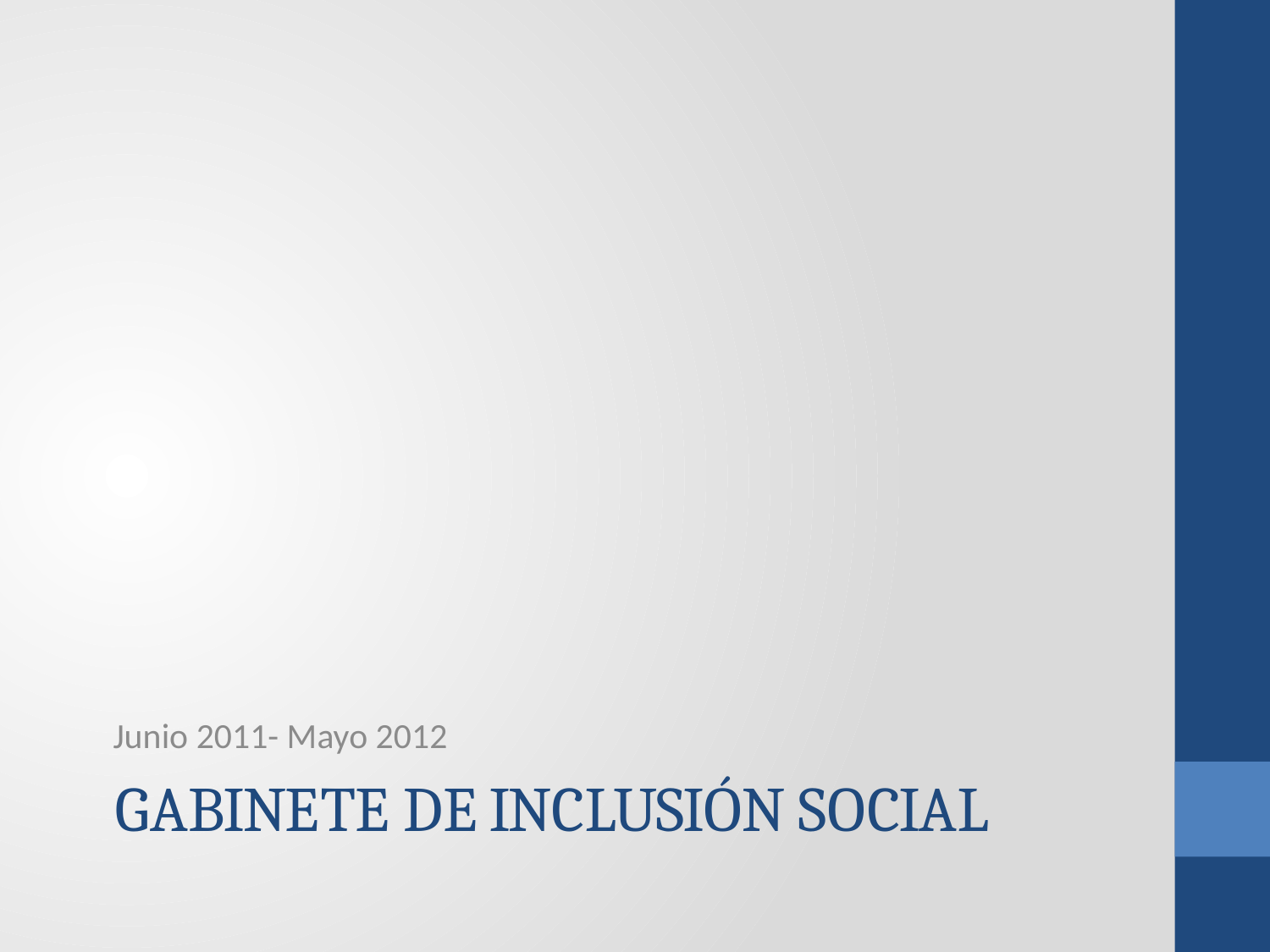

Junio 2011- Mayo 2012
# Gabinete de Inclusión Social